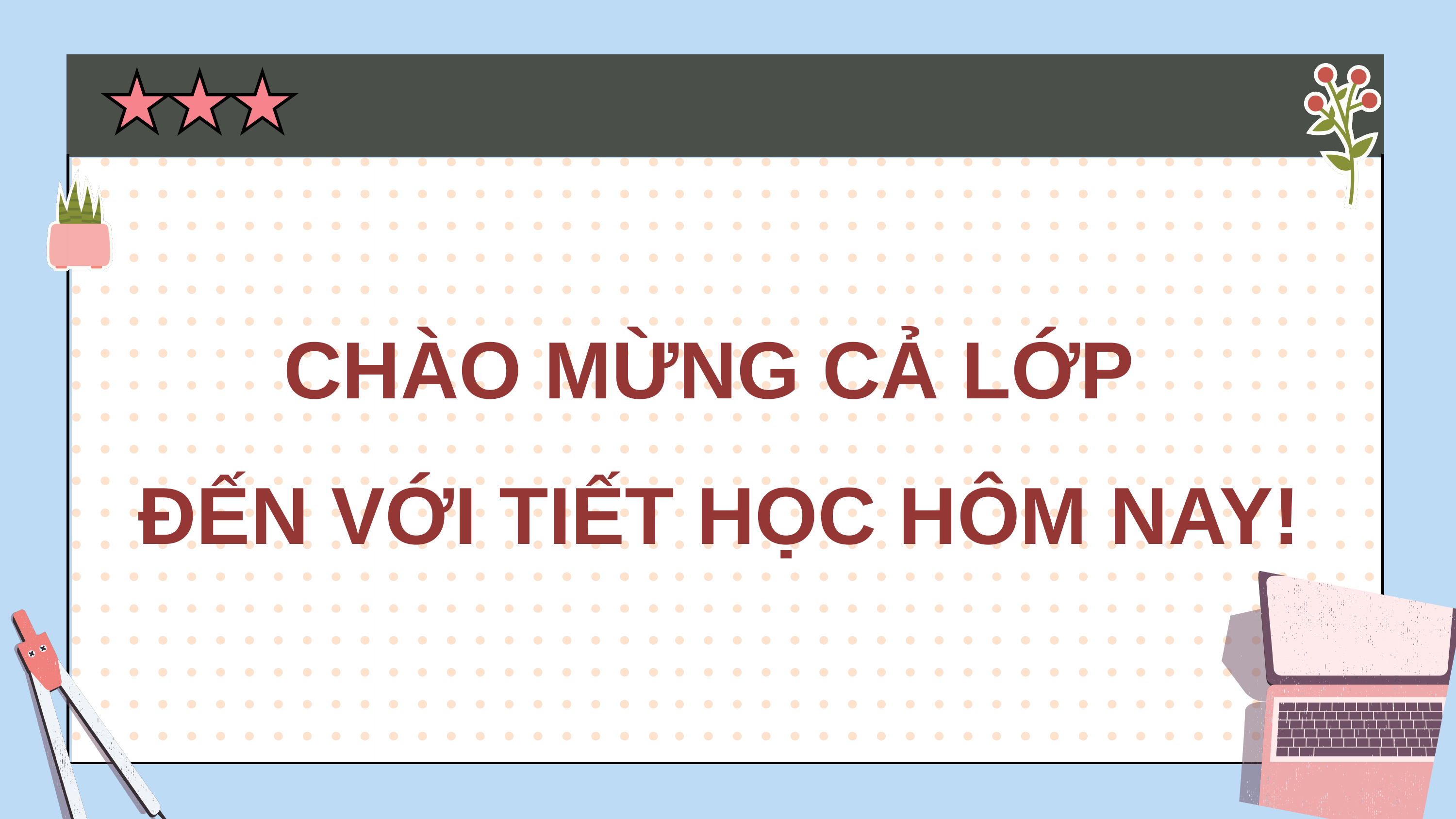

|  |  |  |
| --- | --- | --- |
|  |  |  |
|  |  |  |
|  |  |  |

CHÀO MỪNG CẢ LỚP
ĐẾN VỚI TIẾT HỌC HÔM NAY!